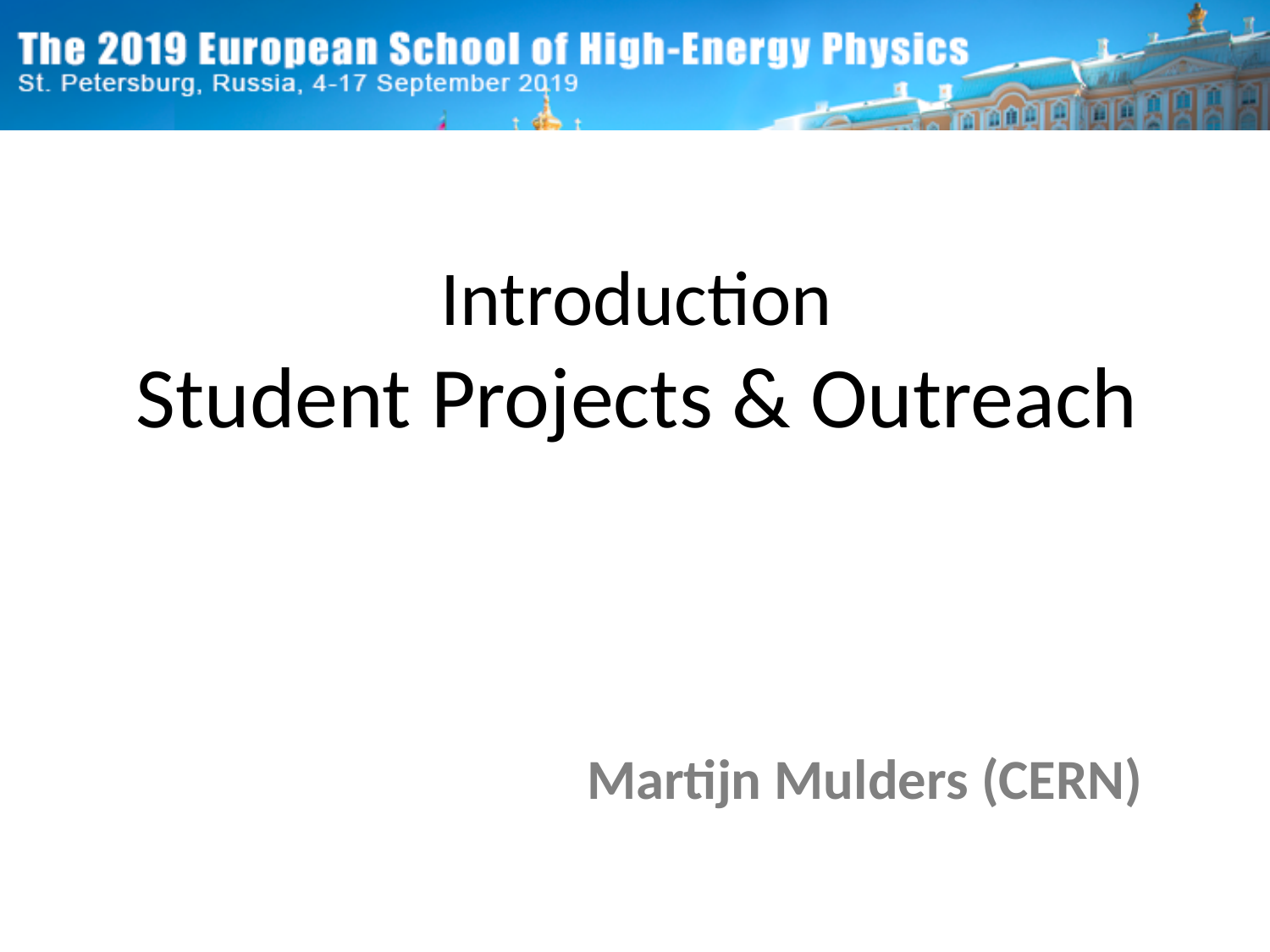

# Introduction Student Projects & Outreach
Martijn Mulders (CERN)